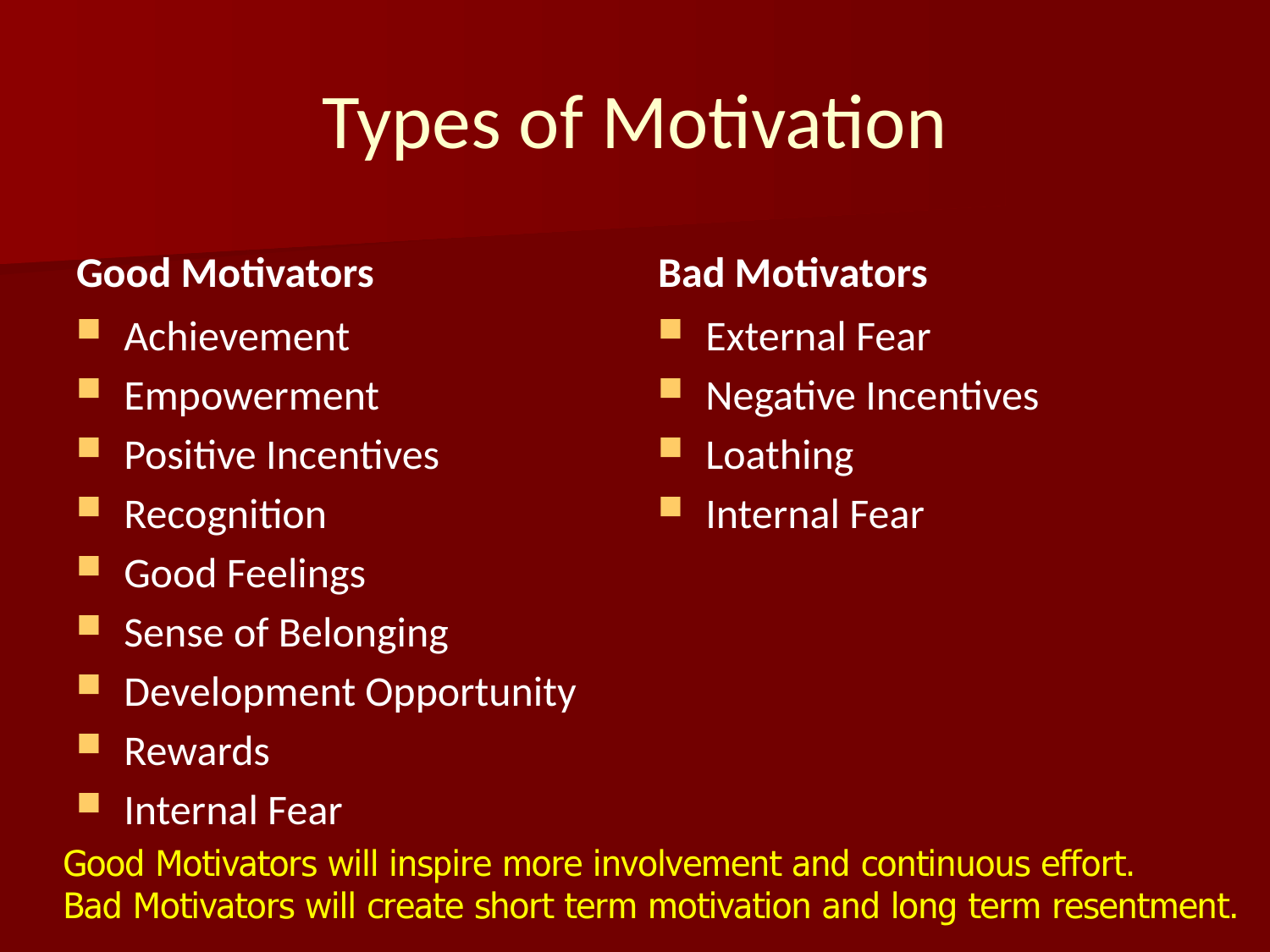

# Types of Motivation
Good Motivators
Bad Motivators
Achievement
Empowerment
Positive Incentives
Recognition
Good Feelings
Sense of Belonging
Development Opportunity
Rewards
Internal Fear

External Fear
Negative Incentives
Loathing
Internal Fear

Good Motivators will inspire more involvement and continuous effort.
Bad Motivators will create short term motivation and long term resentment.